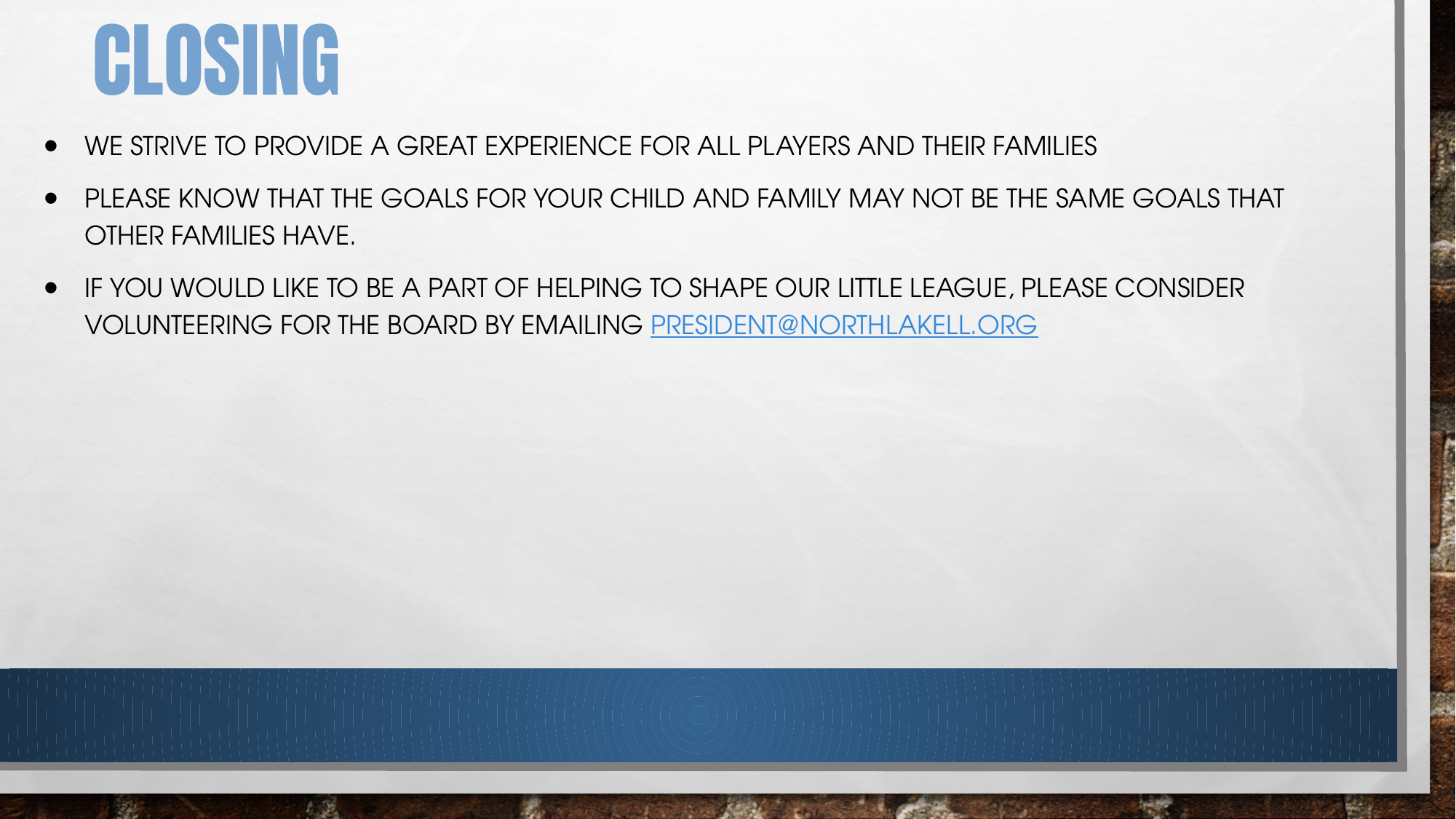

# Closing
We strive to provide a great experience for all players and their families
Please know that the goals for your child and family may not be the same goals that other families have.
If you would like to be a part of helping to shape our little league, please consider volunteering for the board by emailing president@northlakell.org